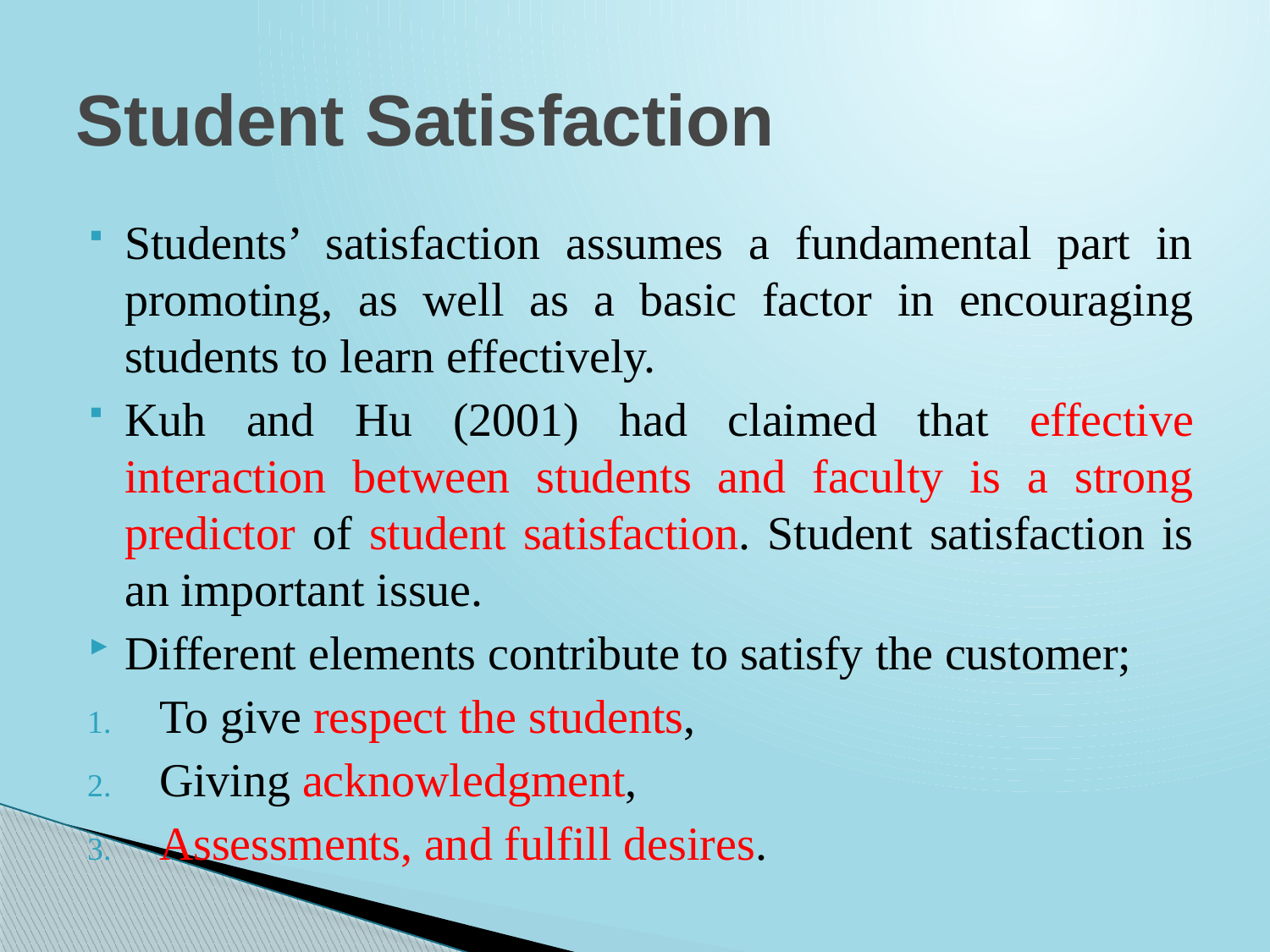

# Student Satisfaction
Students’ satisfaction assumes a fundamental part in promoting, as well as a basic factor in encouraging students to learn effectively.
Kuh and Hu (2001) had claimed that effective interaction between students and faculty is a strong predictor of student satisfaction. Student satisfaction is an important issue.
Different elements contribute to satisfy the customer;
To give respect the students,
Giving acknowledgment,
Assessments, and fulfill desires.